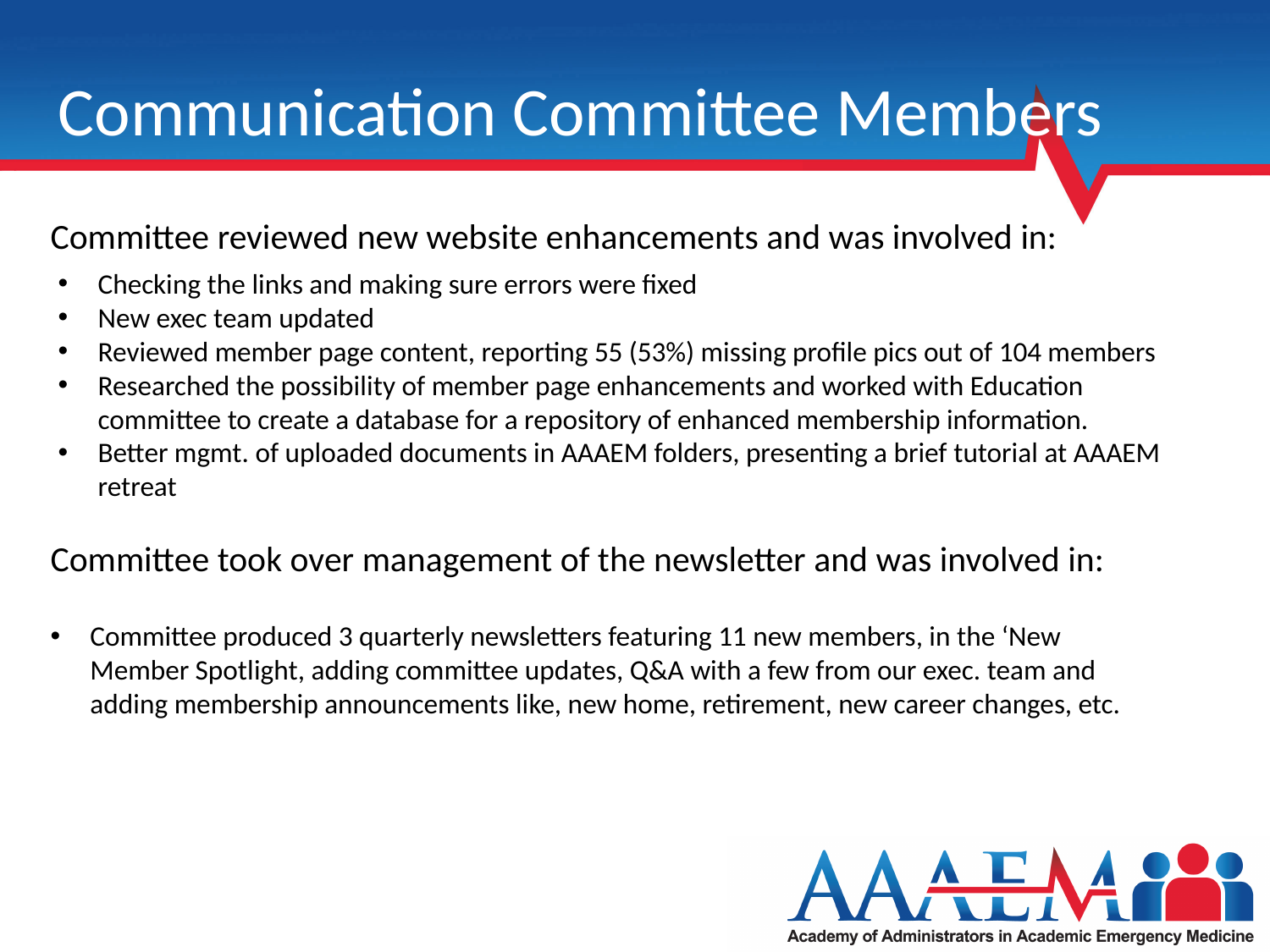

# Communication Committee Members
Committee reviewed new website enhancements and was involved in:
Checking the links and making sure errors were fixed
New exec team updated
Reviewed member page content, reporting 55 (53%) missing profile pics out of 104 members
Researched the possibility of member page enhancements and worked with Education committee to create a database for a repository of enhanced membership information.
Better mgmt. of uploaded documents in AAAEM folders, presenting a brief tutorial at AAAEM retreat
Committee took over management of the newsletter and was involved in:
Committee produced 3 quarterly newsletters featuring 11 new members, in the ‘New Member Spotlight, adding committee updates, Q&A with a few from our exec. team and adding membership announcements like, new home, retirement, new career changes, etc.